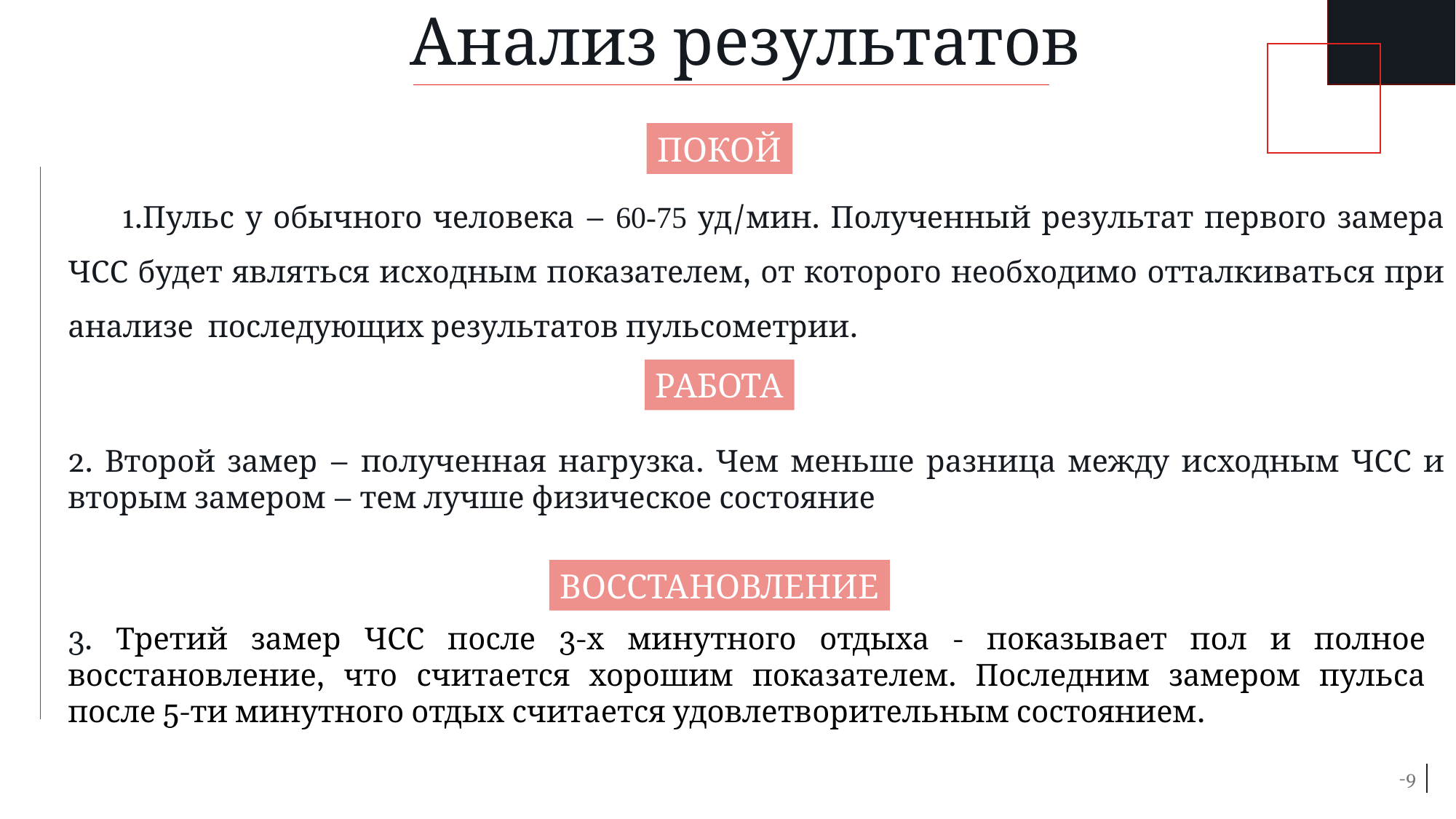

# Анализ результатов

ПОКОЙ
Пульс у обычного человека – 60-75 уд/мин. Полученный результат первого замера ЧСС будет являться исходным показателем, от которого необходимо отталкиваться при анализе  последующих результатов пульсометрии.
РАБОТА
2. Второй замер – полученная нагрузка. Чем меньше разница между исходным ЧСС и вторым замером – тем лучше физическое состояние
ВОССТАНОВЛЕНИЕ
3. Третий замер ЧСС после 3-х минутного отдыха - показывает пол и полное восстановление, что считается хорошим показателем. Последним замером пульса после 5-ти минутного отдых считается удовлетворительным состоянием.